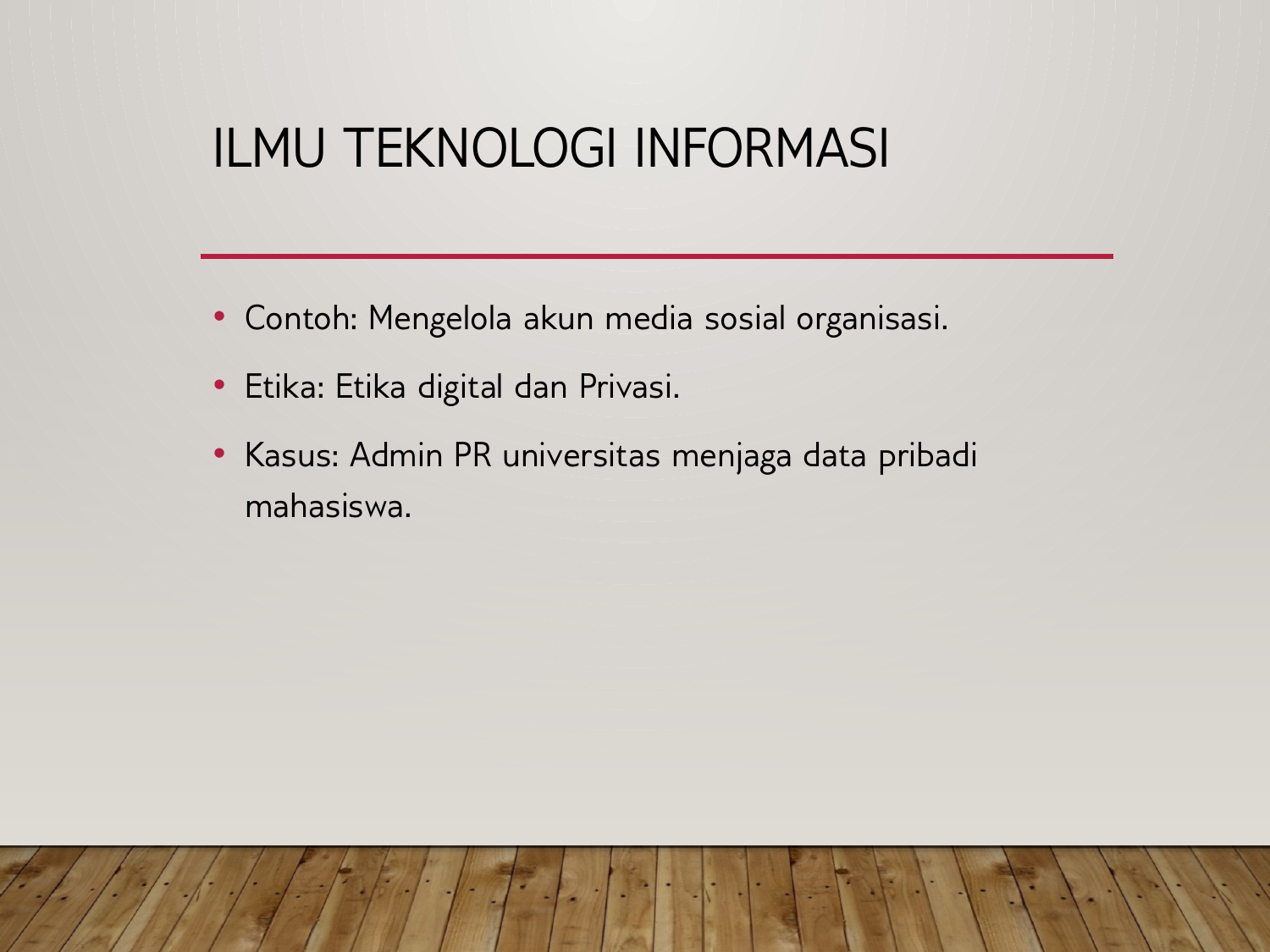

# Ilmu Teknologi Informasi
Contoh: Mengelola akun media sosial organisasi.
Etika: Etika digital dan Privasi.
Kasus: Admin PR universitas menjaga data pribadi mahasiswa.